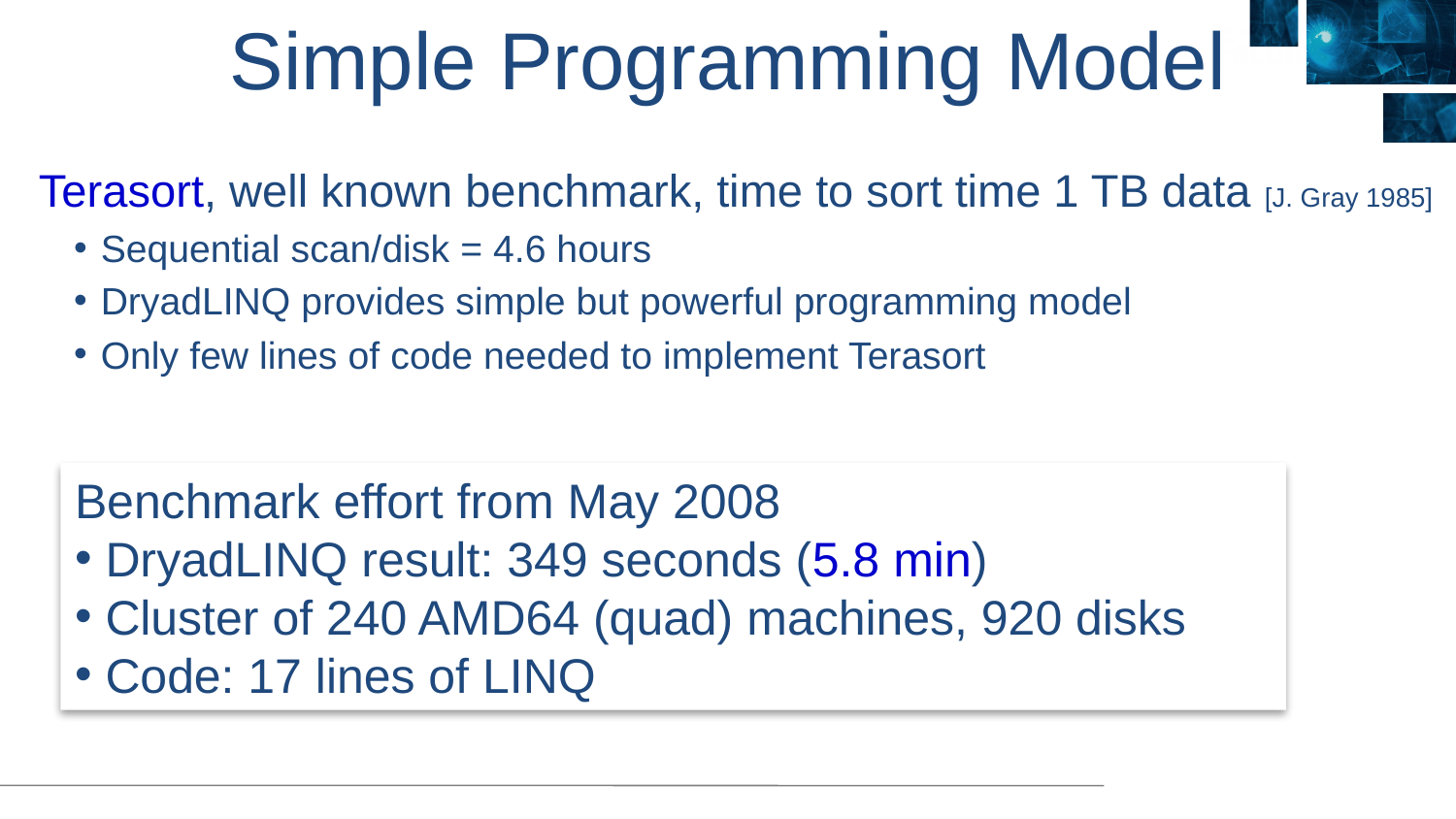

# Simple Programming Model
Terasort, well known benchmark, time to sort time 1 TB data [J. Gray 1985]
 Sequential scan/disk = 4.6 hours
 DryadLINQ provides simple but powerful programming model
 Only few lines of code needed to implement Terasort

Benchmark effort from May 2008
 DryadLINQ result: 349 seconds (5.8 min)
 Cluster of 240 AMD64 (quad) machines, 920 disks
 Code: 17 lines of LINQ